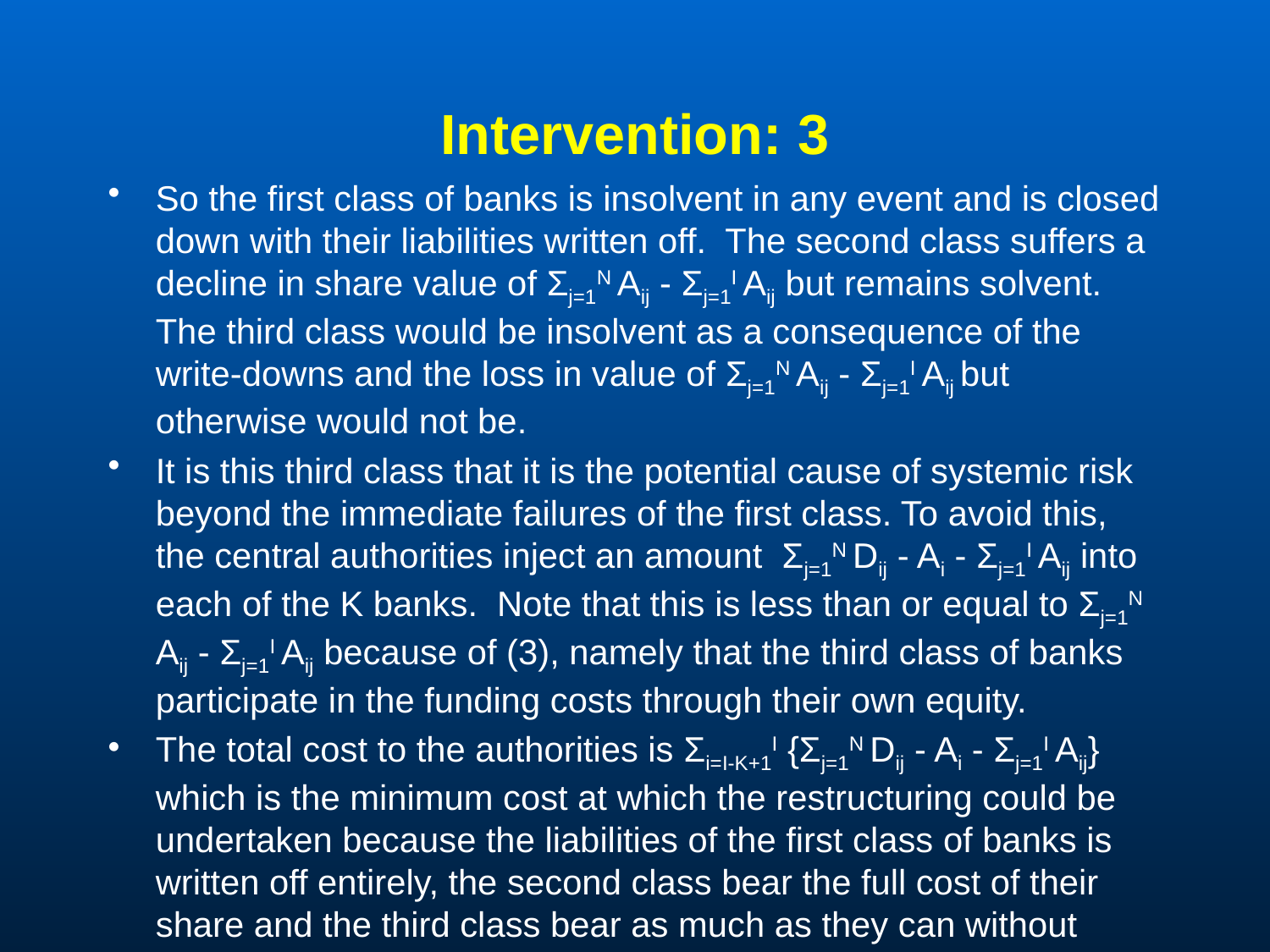

# Intervention: 3
So the first class of banks is insolvent in any event and is closed down with their liabilities written off.  The second class suffers a decline in share value of Σj=1N Aij - Σj=1I Aij but remains solvent.  The third class would be insolvent as a consequence of the write-downs and the loss in value of Σj=1N Aij - Σj=1I Aij but otherwise would not be.
It is this third class that it is the potential cause of systemic risk beyond the immediate failures of the first class. To avoid this, the central authorities inject an amount  Σj=1N Dij - Ai - Σj=1I Aij into each of the K banks.  Note that this is less than or equal to Σj=1N Aij - Σj=1I Aij because of (3), namely that the third class of banks participate in the funding costs through their own equity.
The total cost to the authorities is Σi=I-K+1I {Σj=1N Dij - Ai - Σj=1I Aij} which is the minimum cost at which the restructuring could be undertaken because the liabilities of the first class of banks is written off entirely, the second class bear the full cost of their share and the third class bear as much as they can without themselves becoming insolvent.